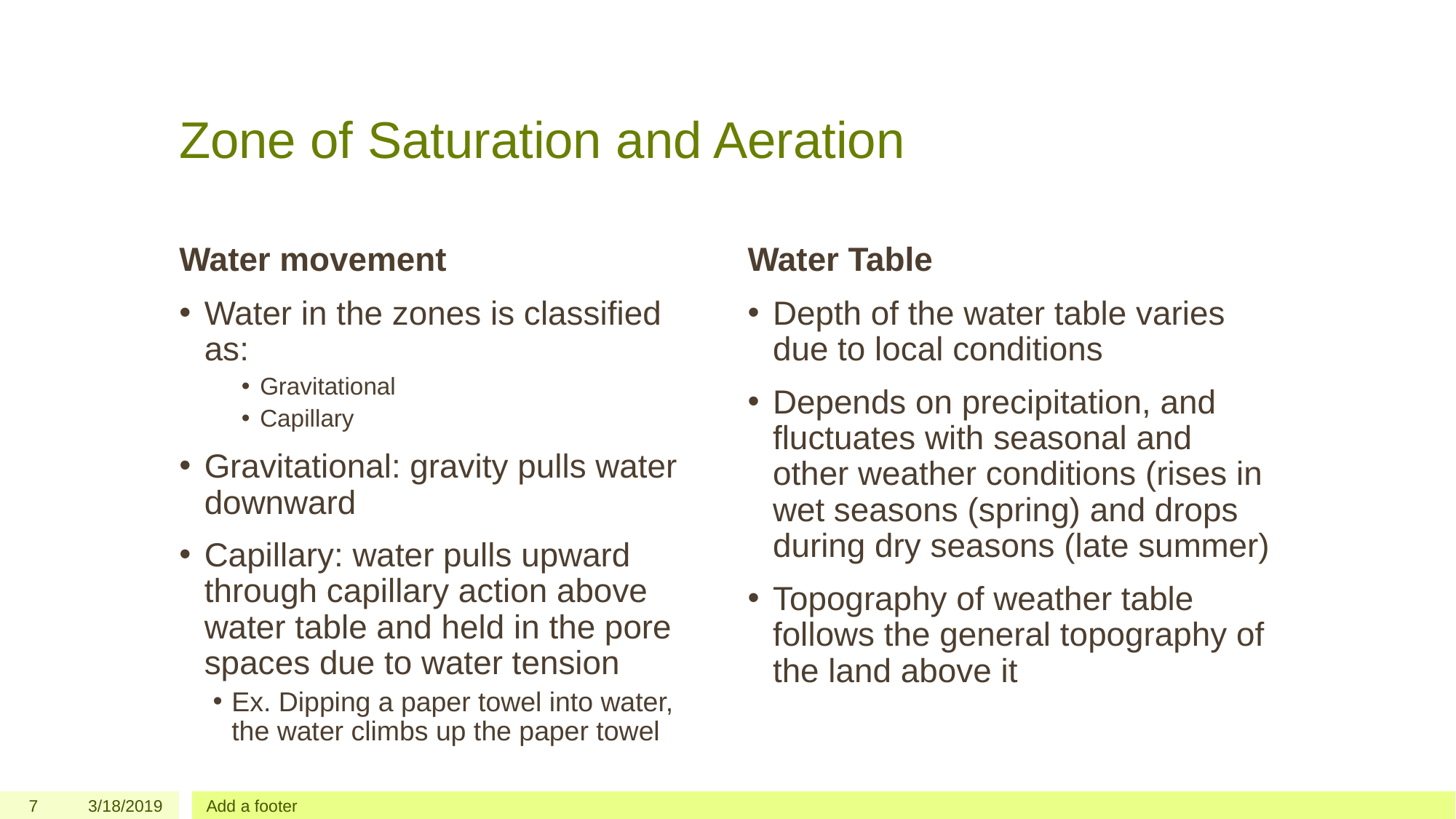

# Zone of Saturation and Aeration
Water movement
Water Table
Water in the zones is classified as:
Gravitational
Capillary
Gravitational: gravity pulls water downward
Capillary: water pulls upward through capillary action above water table and held in the pore spaces due to water tension
Ex. Dipping a paper towel into water, the water climbs up the paper towel

Depth of the water table varies due to local conditions
Depends on precipitation, and fluctuates with seasonal and other weather conditions (rises in wet seasons (spring) and drops during dry seasons (late summer)
Topography of weather table follows the general topography of the land above it
7
3/18/2019
Add a footer